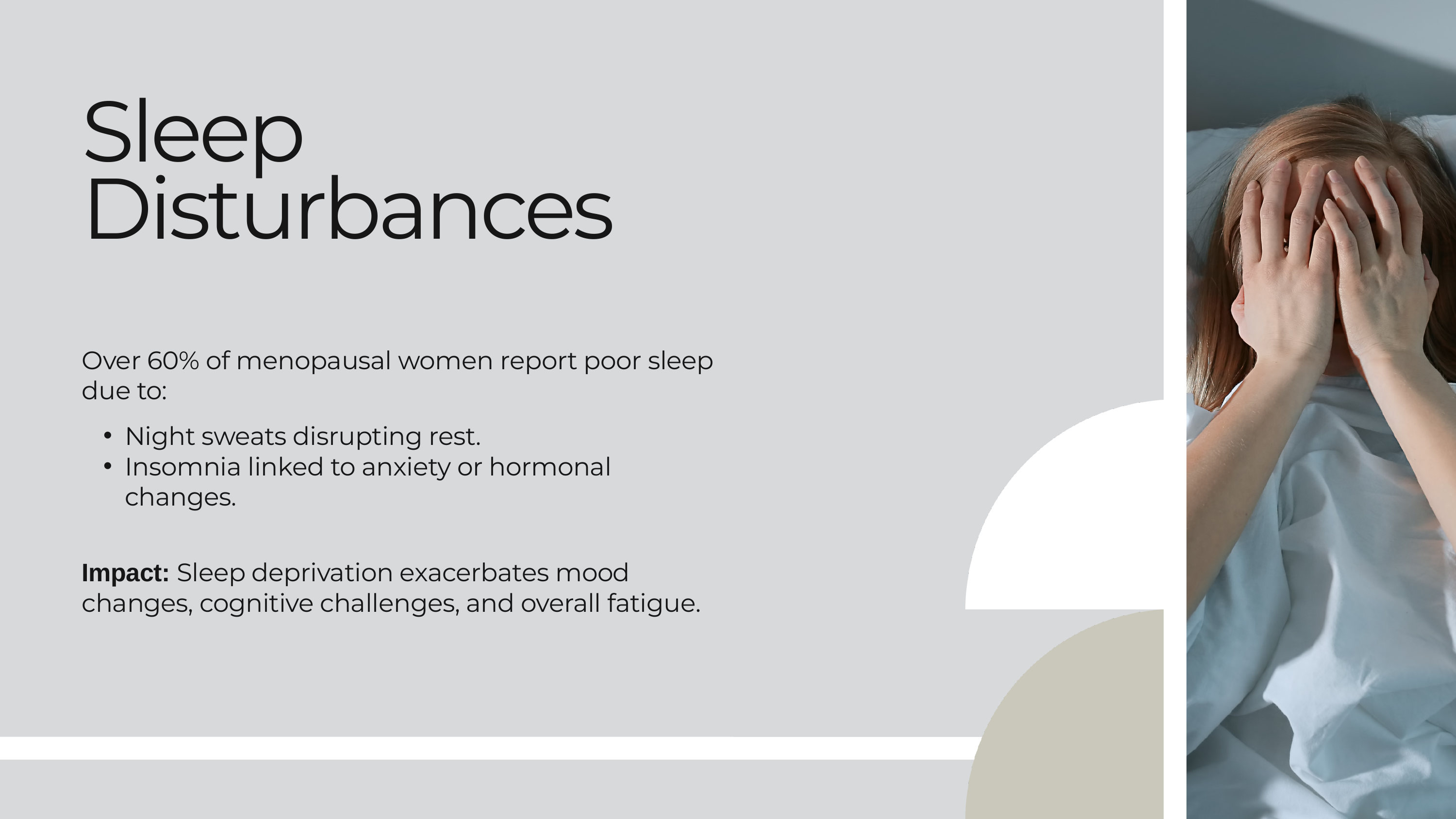

Sleep Disturbances
Over 60% of menopausal women report poor sleep due to:

Night sweats disrupting rest.
Insomnia linked to anxiety or hormonal changes.

Impact: Sleep deprivation exacerbates mood changes, cognitive challenges, and overall fatigue.